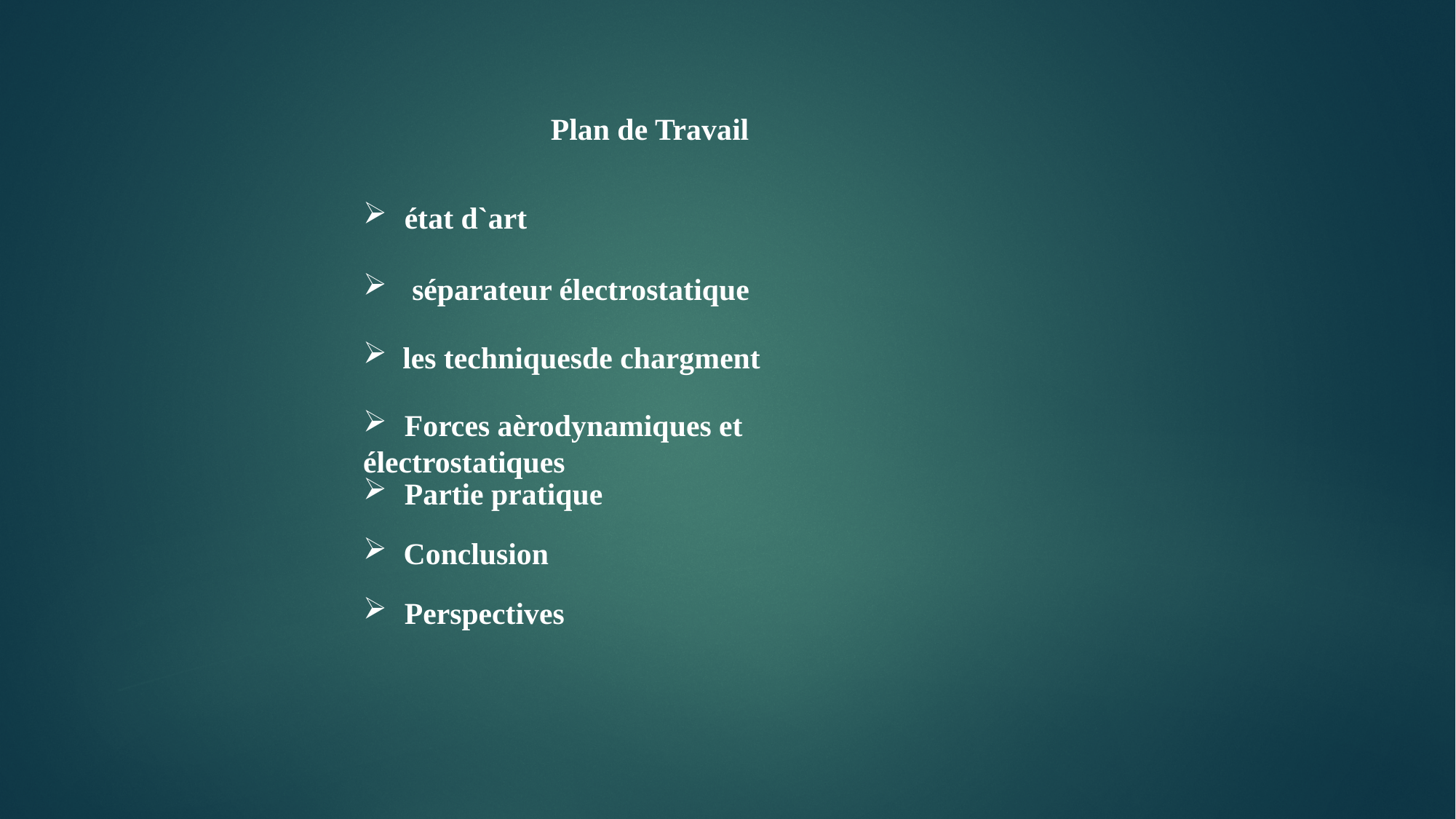

3

Plan de Travail

  état d`art
   séparateur électrostatique
  les techniquesde chargment
  Forces aèrodynamiques et électrostatiques
  Partie pratique
  Conclusion
  Perspectives